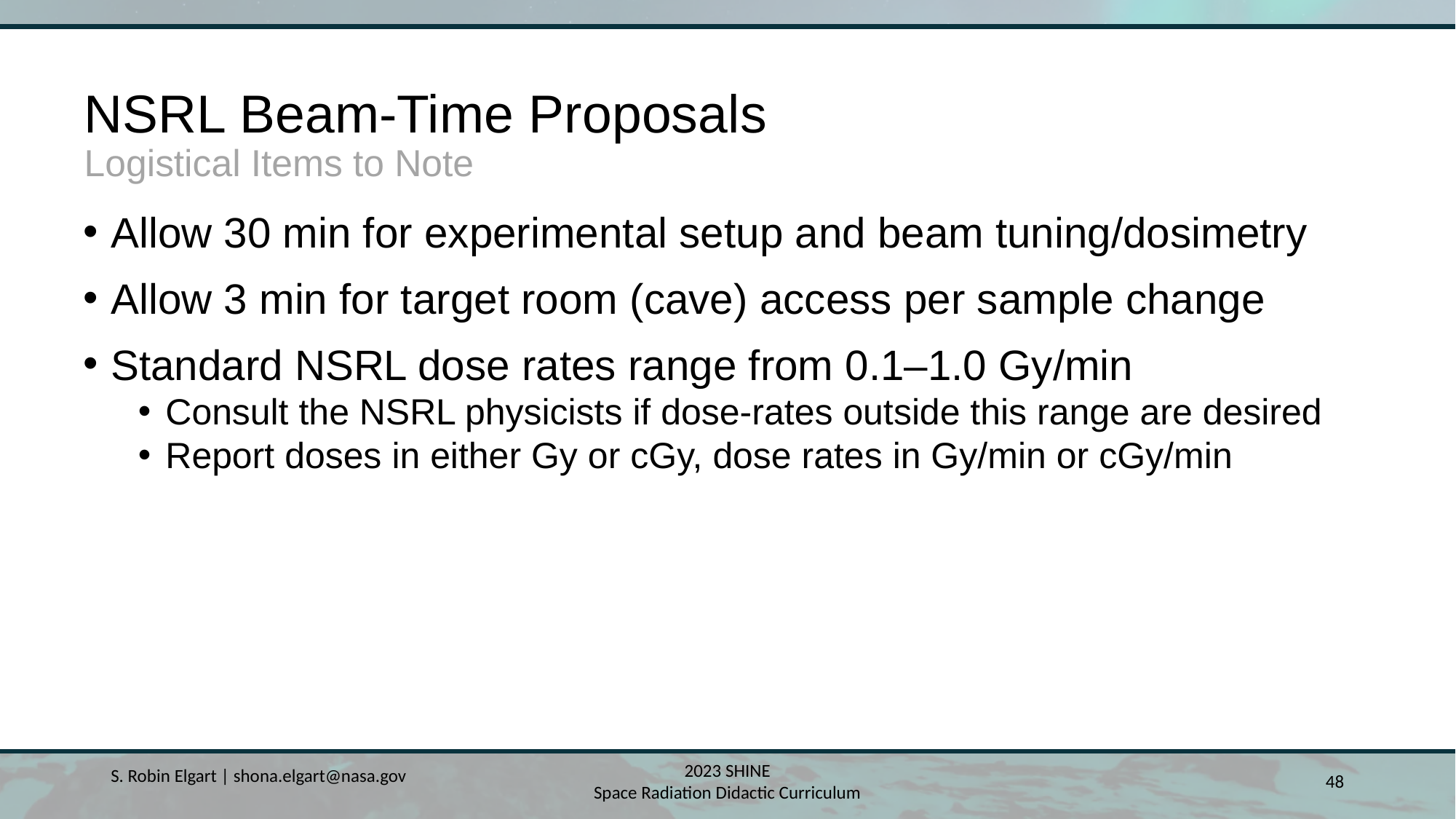

# NSRL Beam-Time Proposals Logistical Items to Note
Allow 30 min for experimental setup and beam tuning/dosimetry
Allow 3 min for target room (cave) access per sample change
Standard NSRL dose rates range from 0.1–1.0 Gy/min
Consult the NSRL physicists if dose-rates outside this range are desired
Report doses in either Gy or cGy, dose rates in Gy/min or cGy/min
S. Robin Elgart | shona.elgart@nasa.gov
2023 SHINE
Space Radiation Didactic Curriculum
48